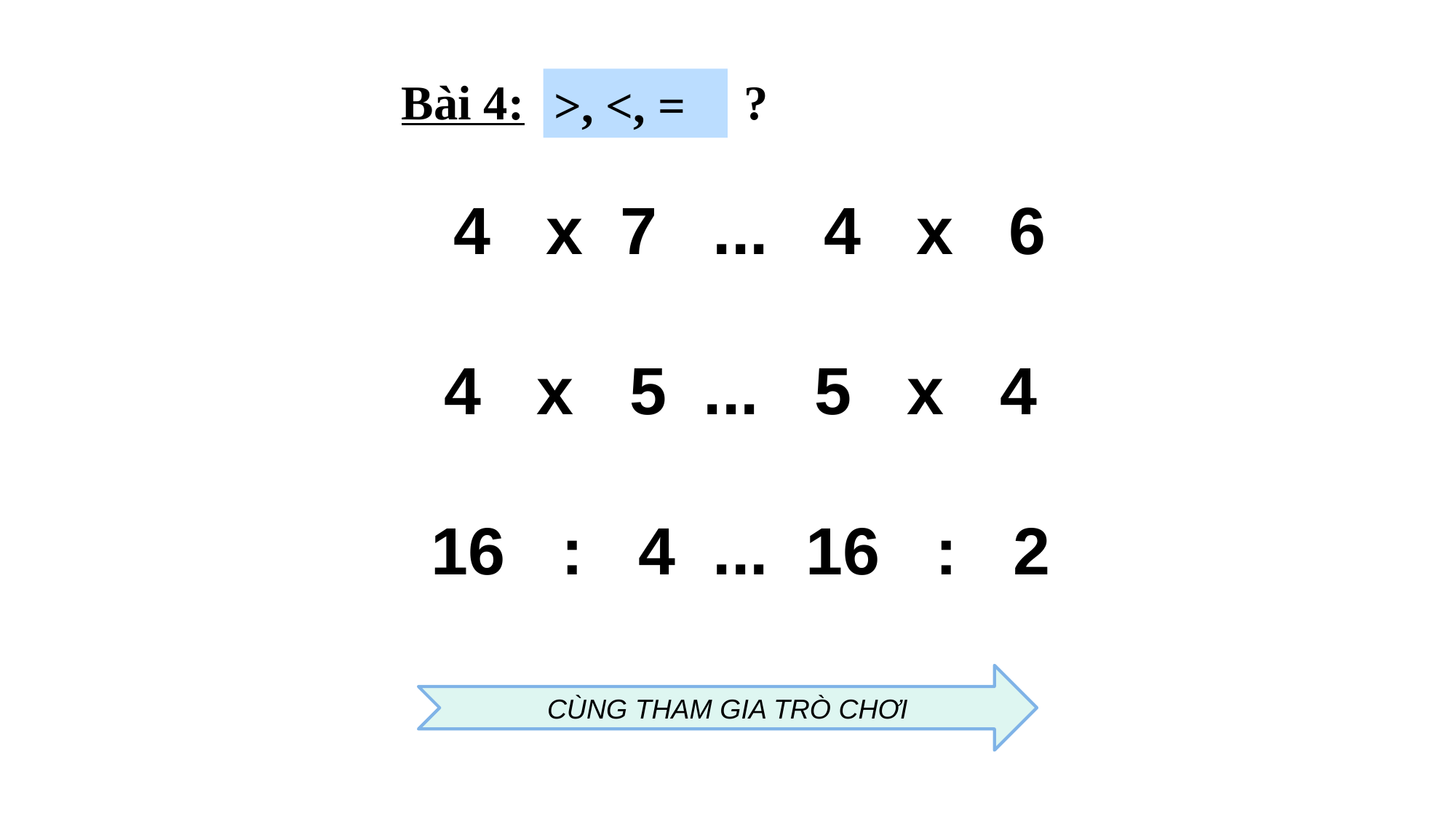

>, <, =
Bài 4:                  ?

 4   x  7   ...   4   x   6

4   x   5  ...   5   x   4

16   :   4  ...  16   :   2
CÙNG THAM GIA TRÒ CHƠI